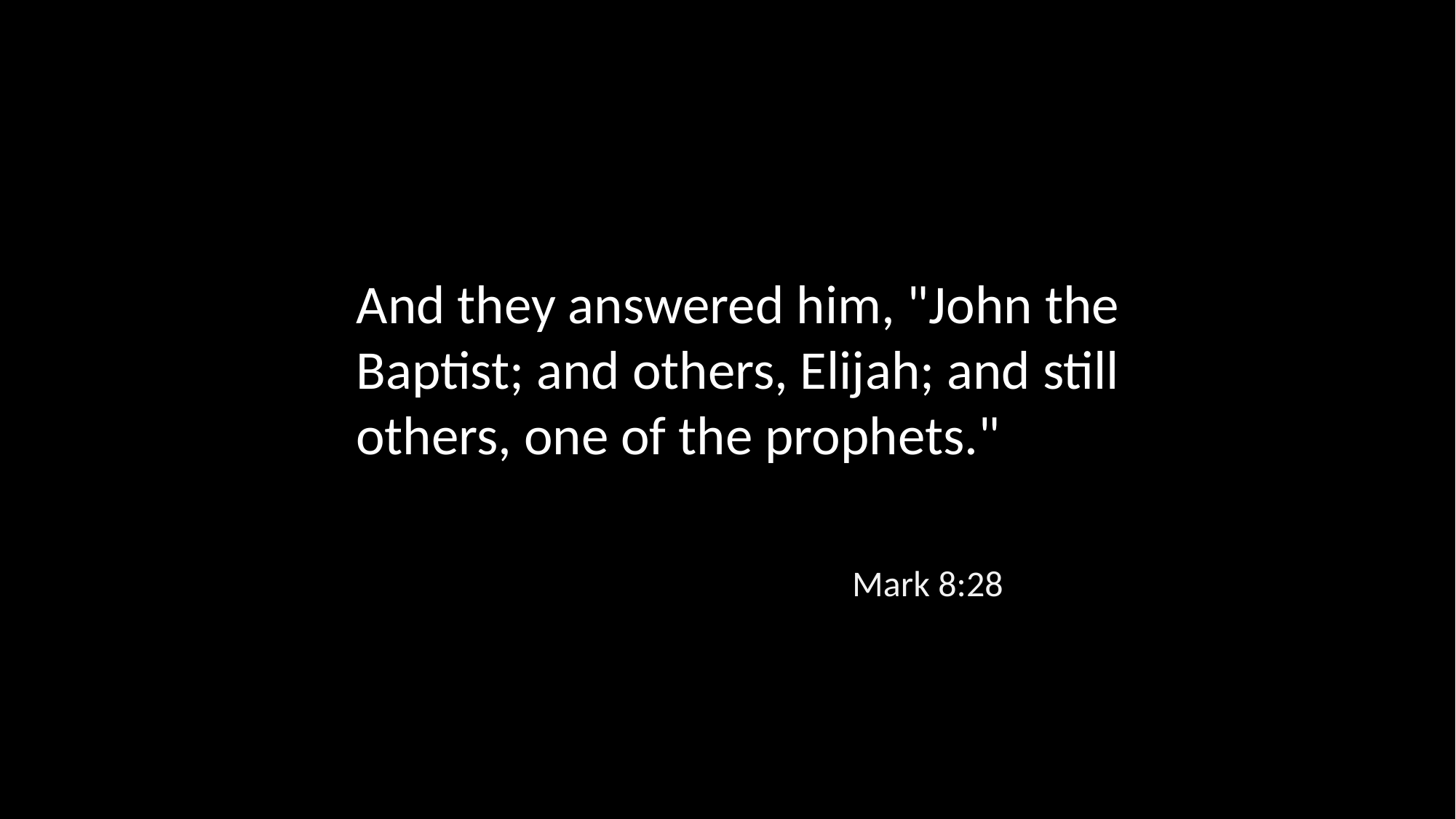

And they answered him, "John the Baptist; and others, Elijah; and still others, one of the prophets."
Mark 8:28